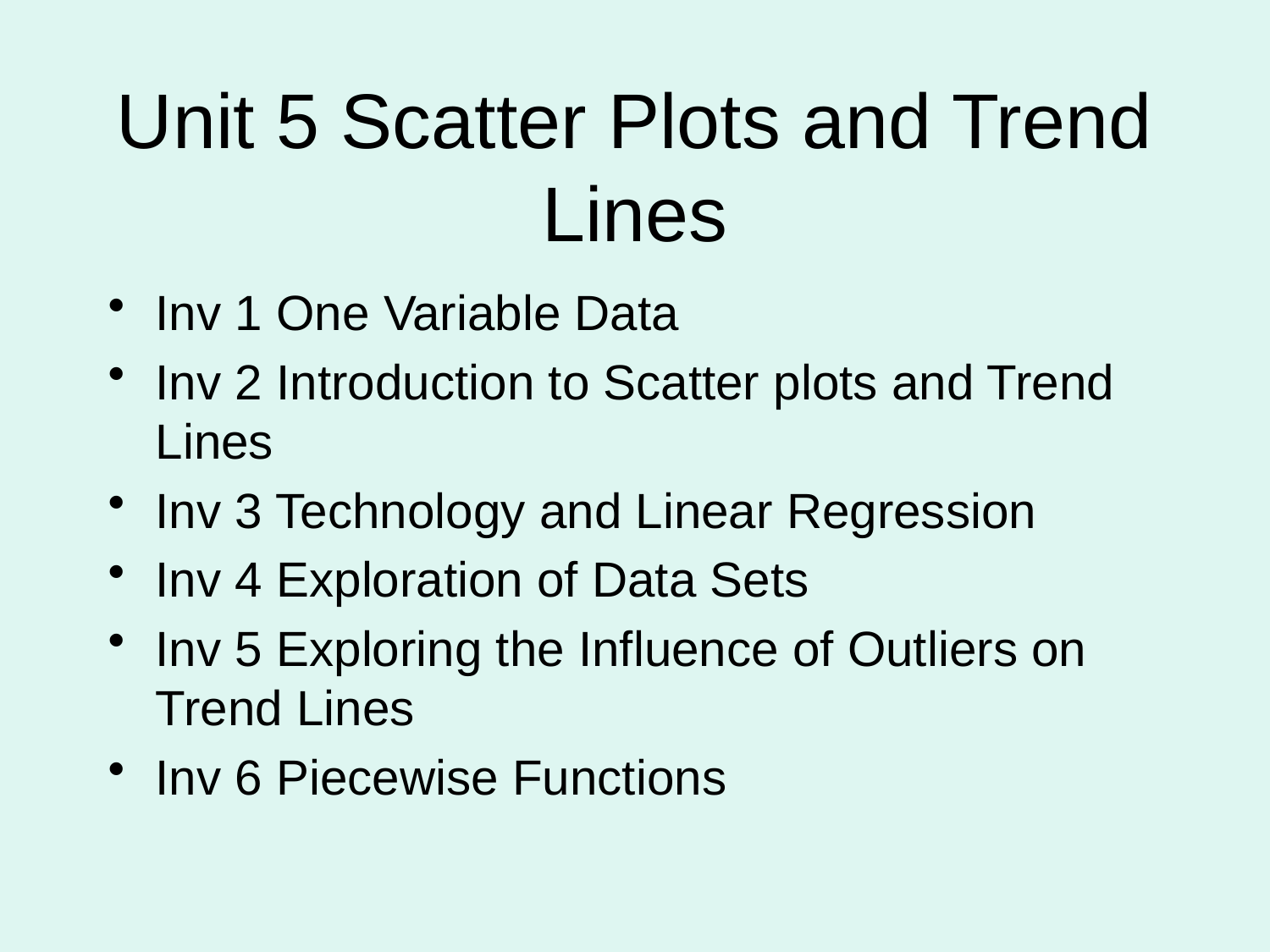

# Unit 5 Scatter Plots and Trend Lines
Inv 1 One Variable Data
Inv 2 Introduction to Scatter plots and Trend Lines
Inv 3 Technology and Linear Regression
Inv 4 Exploration of Data Sets
Inv 5 Exploring the Influence of Outliers on Trend Lines
Inv 6 Piecewise Functions